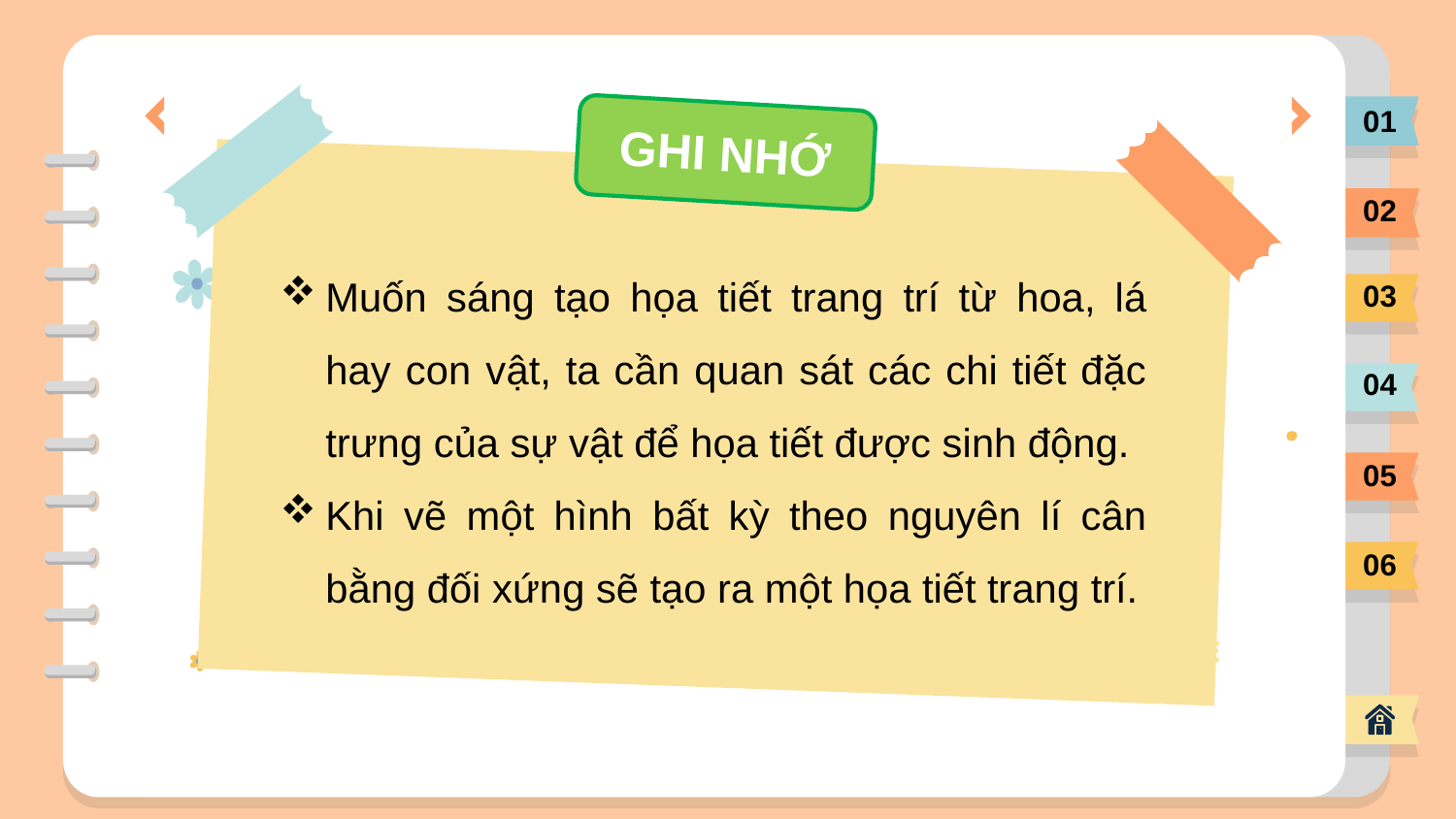

01

GHI NHỚ

02
Muốn sáng tạo họa tiết trang trí từ hoa, lá hay con vật, ta cần quan sát các chi tiết đặc trưng của sự vật để họa tiết được sinh động.
Khi vẽ một hình bất kỳ theo nguyên lí cân bằng đối xứng sẽ tạo ra một họa tiết trang trí.
03
04
05
06